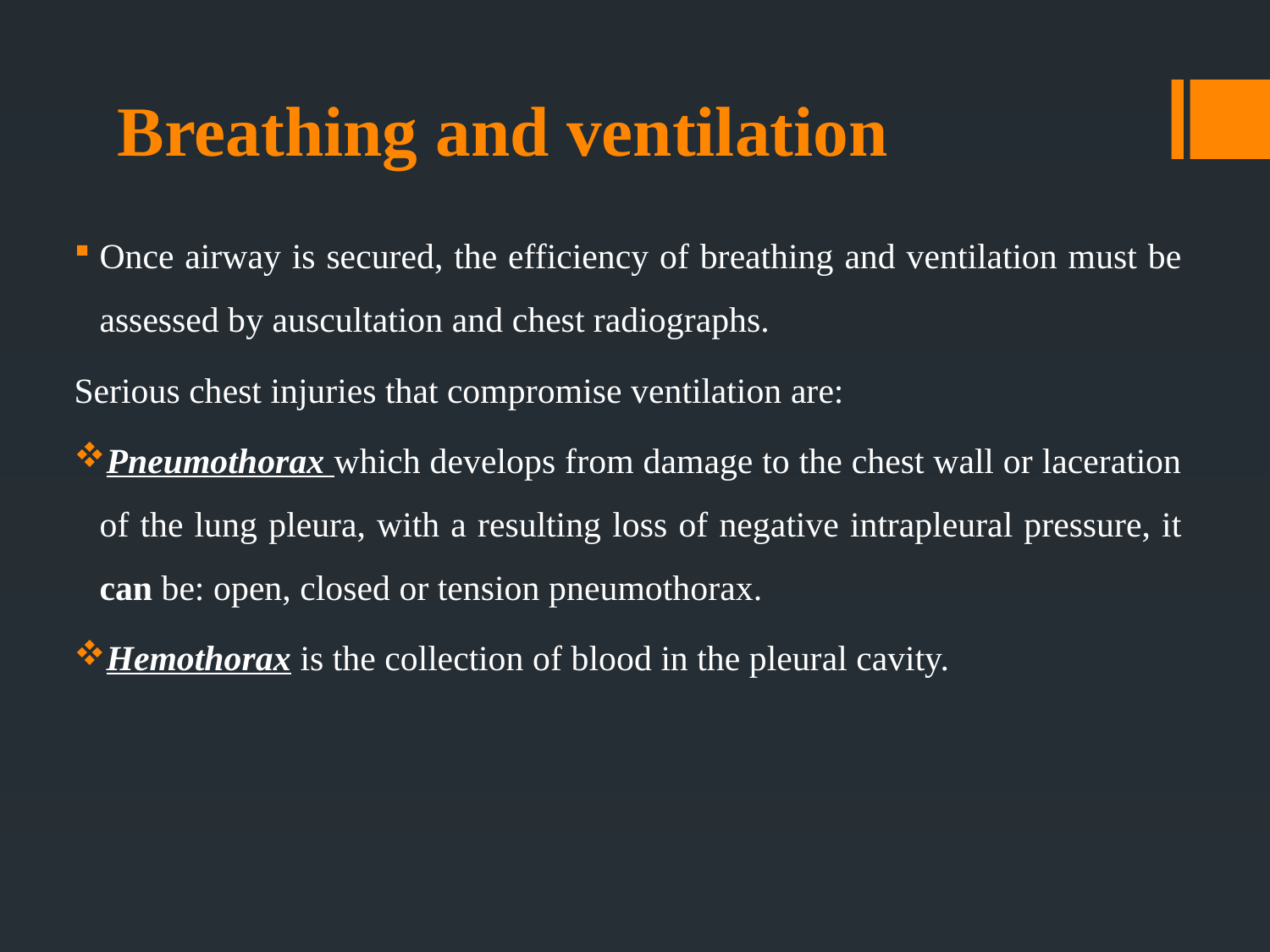

# Breathing and ventilation
Once airway is secured, the efficiency of breathing and ventilation must be assessed by auscultation and chest radiographs.
Serious chest injuries that compromise ventilation are:
Pneumothorax which develops from damage to the chest wall or laceration of the lung pleura, with a resulting loss of negative intrapleural pressure, it can be: open, closed or tension pneumothorax.
Hemothorax is the collection of blood in the pleural cavity.